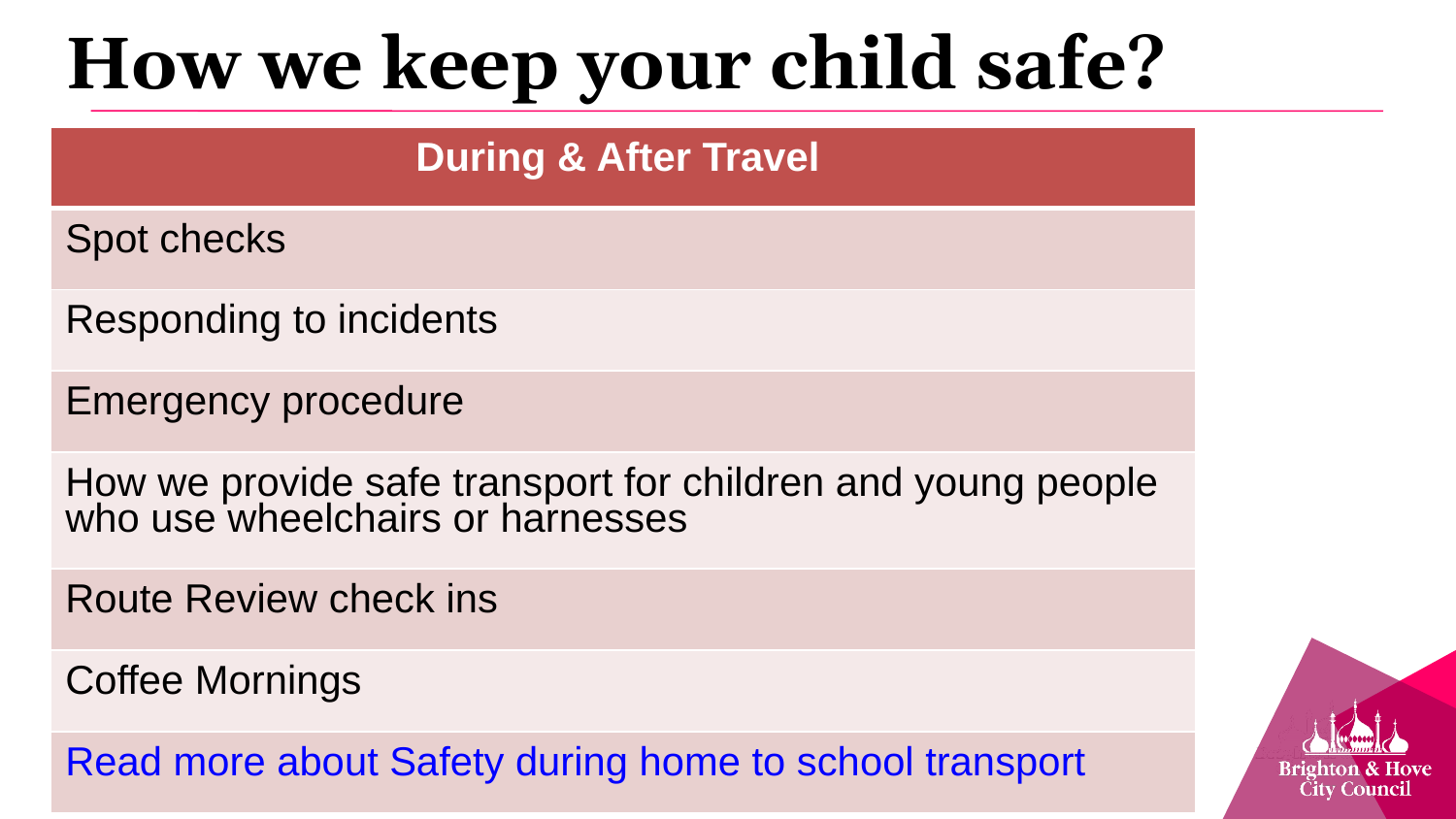

How we keep your child safe?
| During & After Travel |
| --- |
| Spot checks |
| Responding to incidents |
| Emergency procedure |
| How we provide safe transport for children and young people who use wheelchairs or harnesses. |
| Route Review check ins |
| Coffee Mornings |
| Read more about Safety during home to school transport |